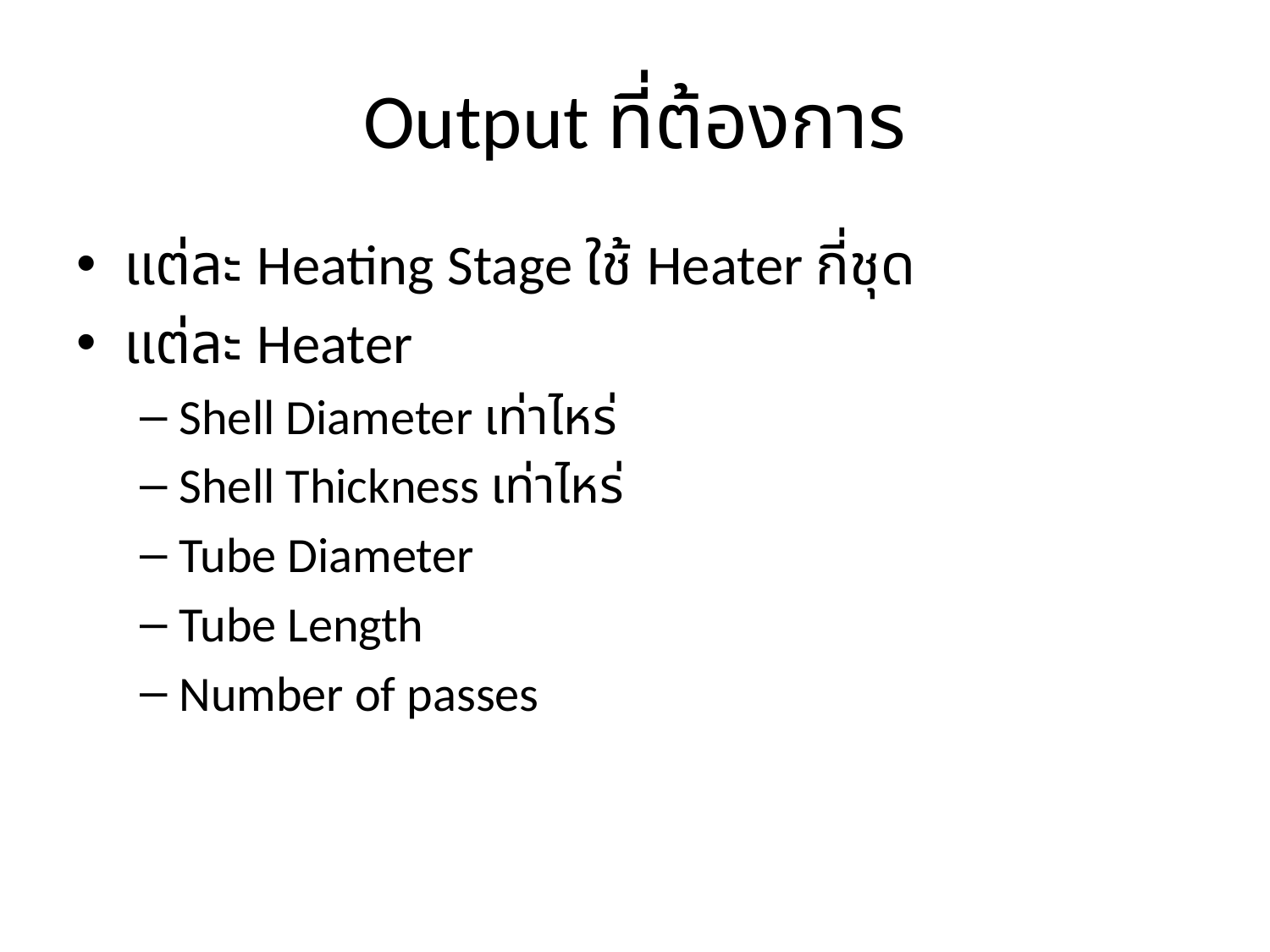

# Output ที่ต้องการ
แต่ละ Heating Stage ใช้ Heater กี่ชุด
แต่ละ Heater
Shell Diameter เท่าไหร่
Shell Thickness เท่าไหร่
Tube Diameter
Tube Length
Number of passes